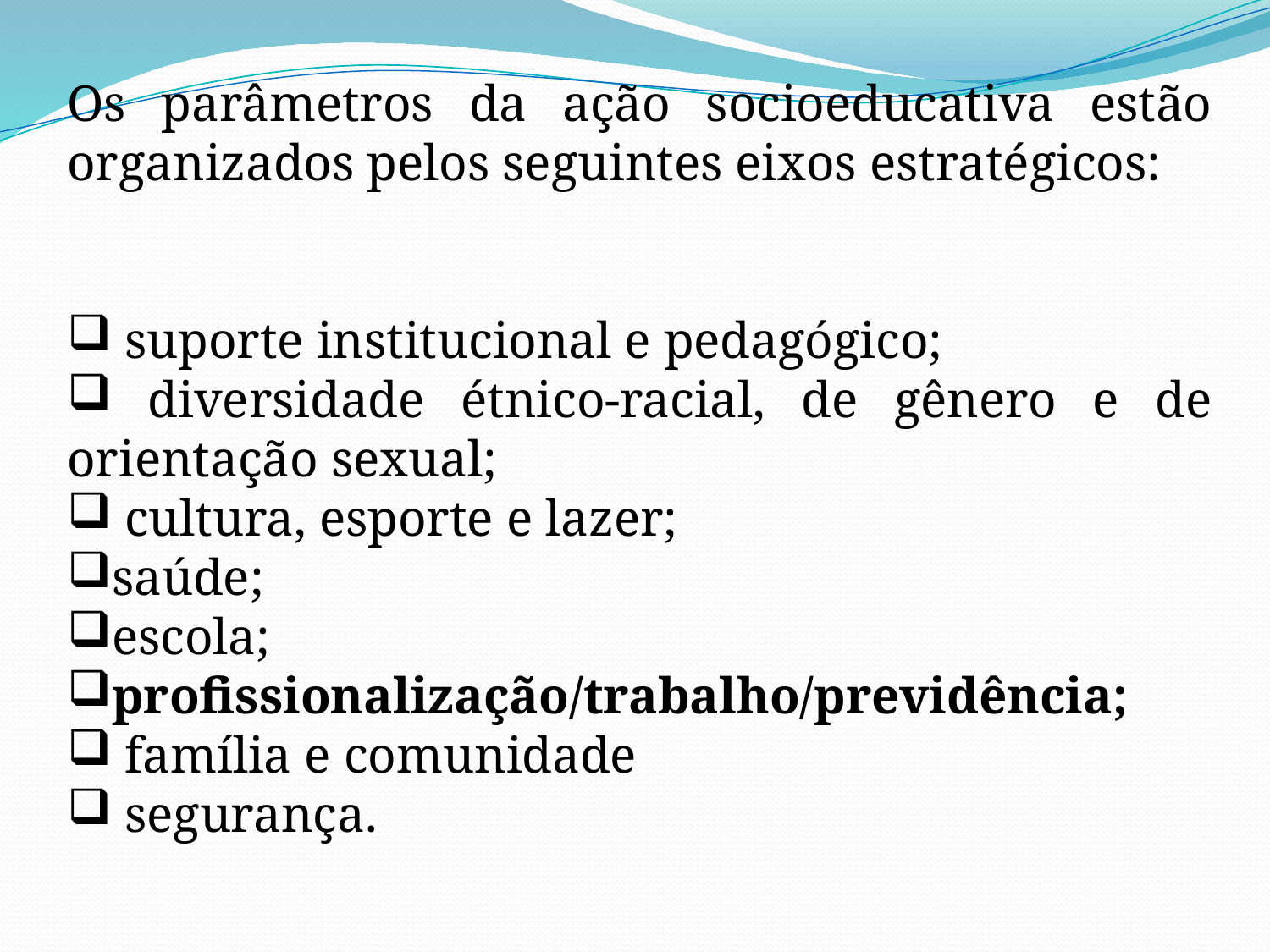

Os parâmetros da ação socioeducativa estão organizados pelos seguintes eixos estratégicos:

 suporte institucional e pedagógico;
 diversidade étnico-racial, de gênero e de orientação sexual;
 cultura, esporte e lazer;
saúde;
escola;
profissionalização/trabalho/previdência;
 família e comunidade
 segurança.